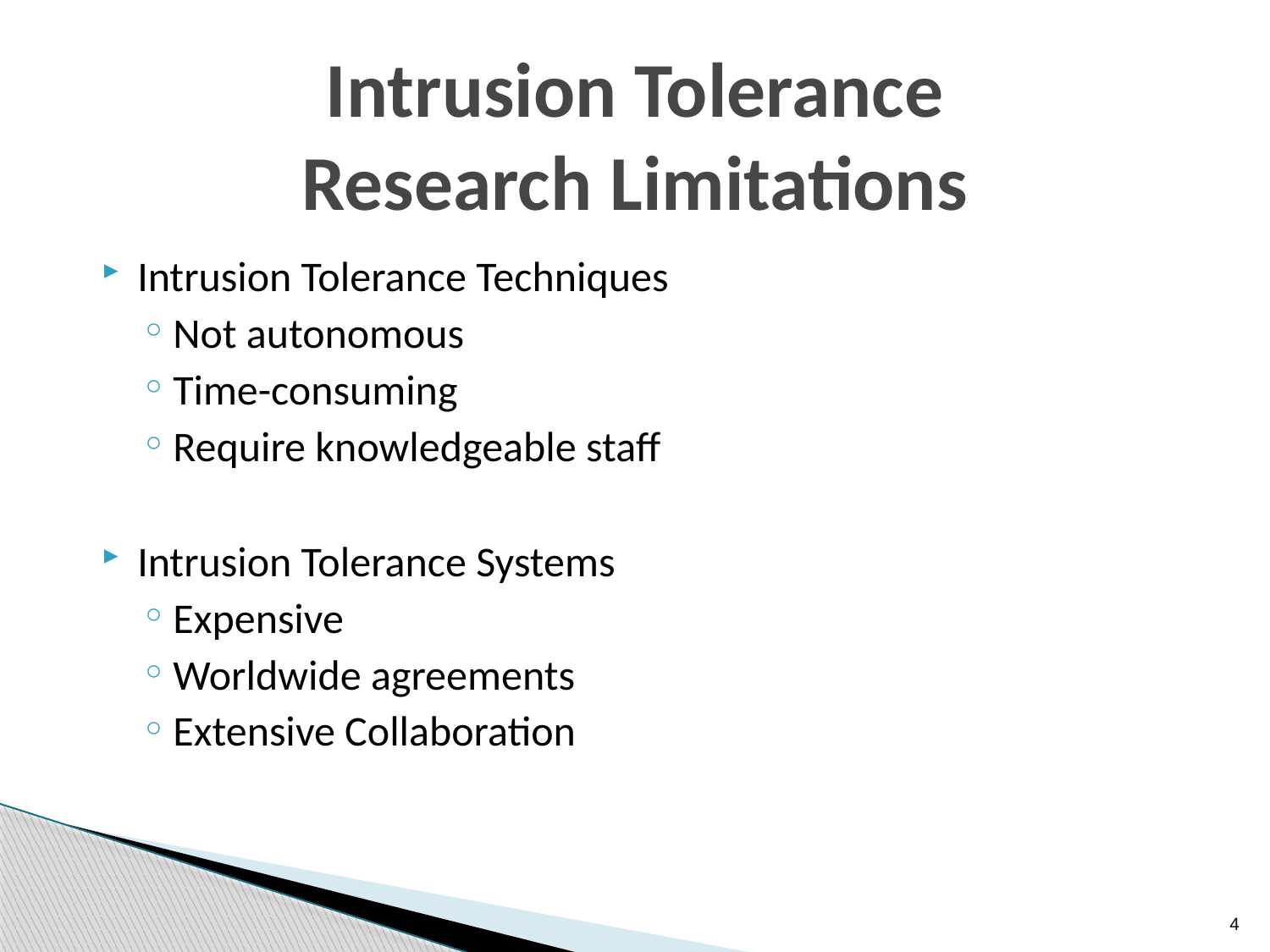

# Intrusion Tolerance Research Limitations
Intrusion Tolerance Techniques
Not autonomous
Time-consuming
Require knowledgeable staff

Intrusion Tolerance Systems
Expensive
Worldwide agreements
Extensive Collaboration
4